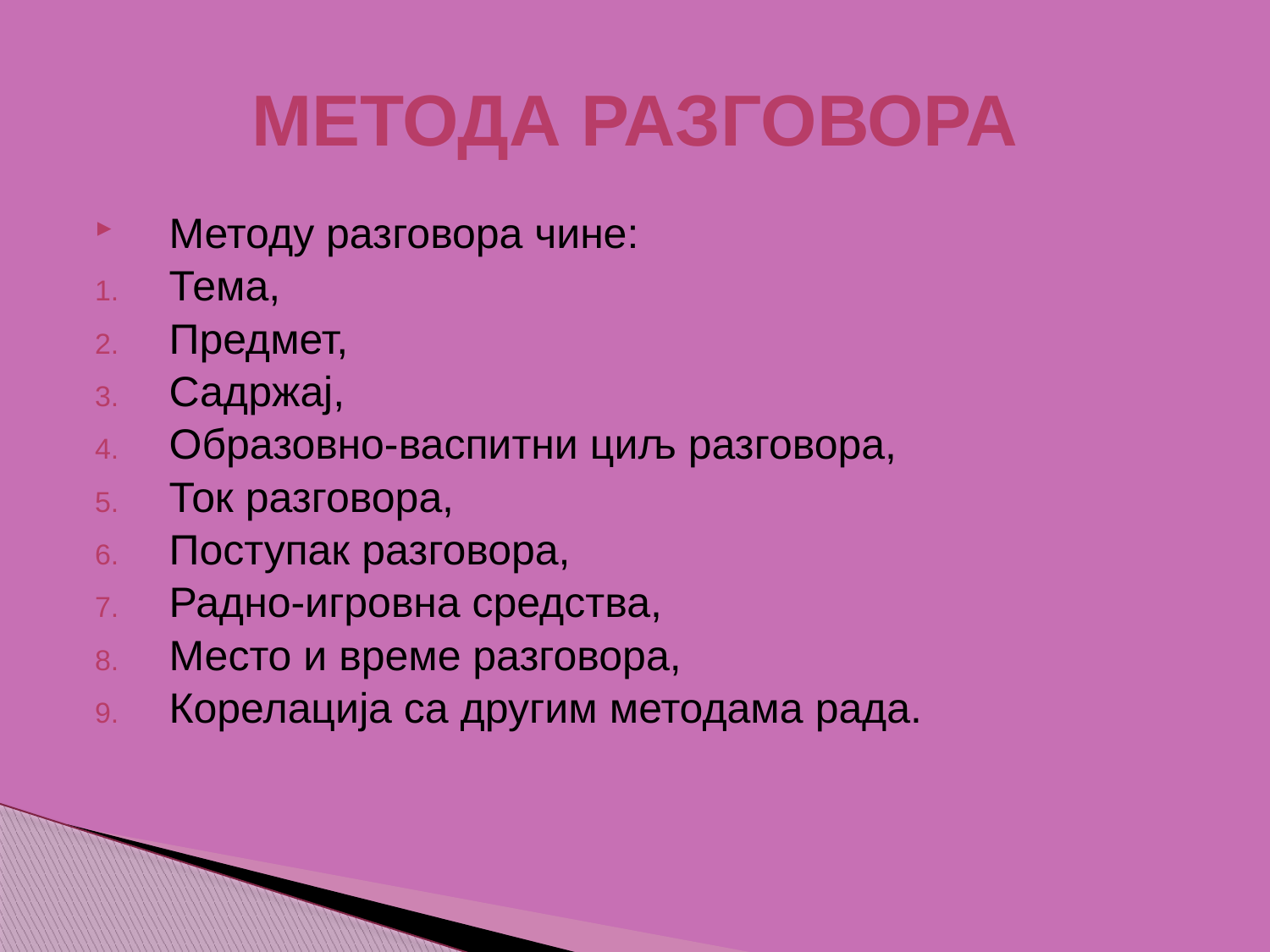

# МЕТОДА РАЗГОВОРА
Методу разговора чине:
Тема,
Предмет,
Садржај,
Образовно-васпитни циљ разговора,
Ток разговора,
Поступак разговора,
Радно-игровна средства,
Место и време разговора,
Корелација са другим методама рада.